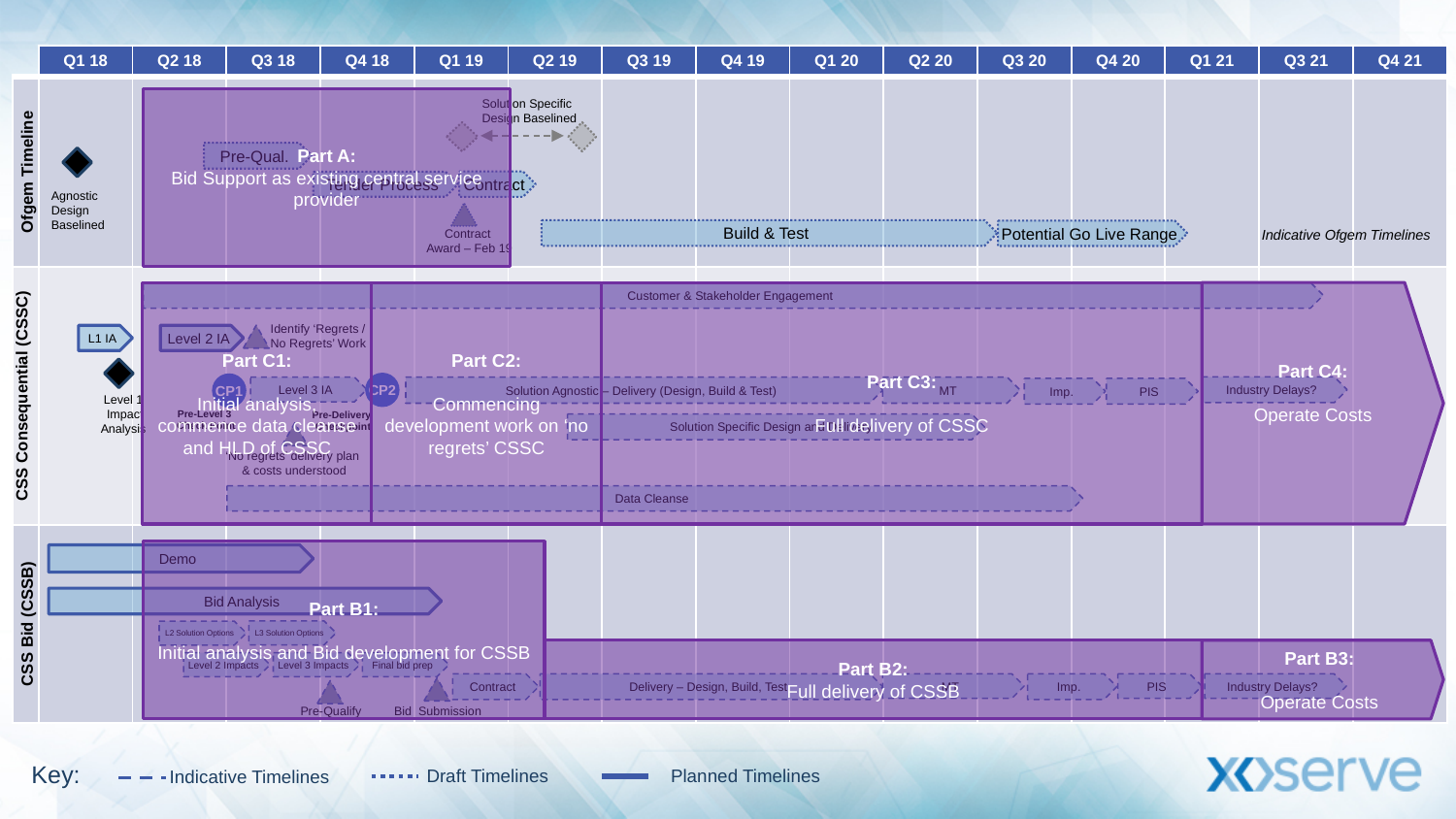

|  | Q1 18 | Q2 18 | Q3 18 | Q4 18 | Q1 19 | Q2 19 | Q3 19 | Q4 19 | Q1 20 | Q2 20 | Q3 20 | Q4 20 | Q1 21 | Q3 21 | Q4 21 |
| --- | --- | --- | --- | --- | --- | --- | --- | --- | --- | --- | --- | --- | --- | --- | --- |
| Ofgem Timeline |  |  |  |  |  |  |  |  |  |  |  |  |  |  |  |
| CSS Consequential (CSSC) |  |  |  |  |  |  |  |  |  |  |  |  |  |  |  |
| CSS Bid (CSSB) |  |  |  |  |  |  |  |  |  |  |  |  |  |  |  |
Part A:
Bid Support as existing central service provider
Solution Specific
Design Baselined

Pre-Qual.

Contract
Tender Process
Agnostic
Design
Baselined

Build & Test
Potential Go Live Range
Indicative Ofgem Timelines
Contract
Award – Feb 19
Customer & Stakeholder Engagement
Part C2:

Commencing development work on ‘no regrets’ CSSC
Part C1:

Initial analysis, commence data cleanse and HLD of CSSC
Part C3:

Full delivery of CSSC
Part C4:

Operate Costs

Identify ‘Regrets / No Regrets’ Work

L1 IA
Level 2 IA

CP2
CP1
Industry Delays?
Level 3 IA
Solution Agnostic – Delivery (Design, Build & Test)
MT
Imp.
PIS
Level 1
Impact
Analysis
Pre-Level 3
Check Point
Pre-Delivery
Checkpoint
Solution Specific Design and Delivery

‘No regrets’ delivery plan
& costs understood
Data Cleanse
Part B1:

Initial analysis and Bid development for CSSB
Demo
Bid Analysis
L3 Solution Options
L2 Solution Options
Part B2:
Full delivery of CSSB
Part B3:

Operate Costs
Level 3 Impacts
Final bid prep
Level 2 Impacts
Contract
Delivery – Design, Build, Test
MT
Imp.
PIS
Industry Delays?

Pre-Qualify
Bid  Submission
Key:
Draft Timelines
Planned Timelines
Indicative Timelines